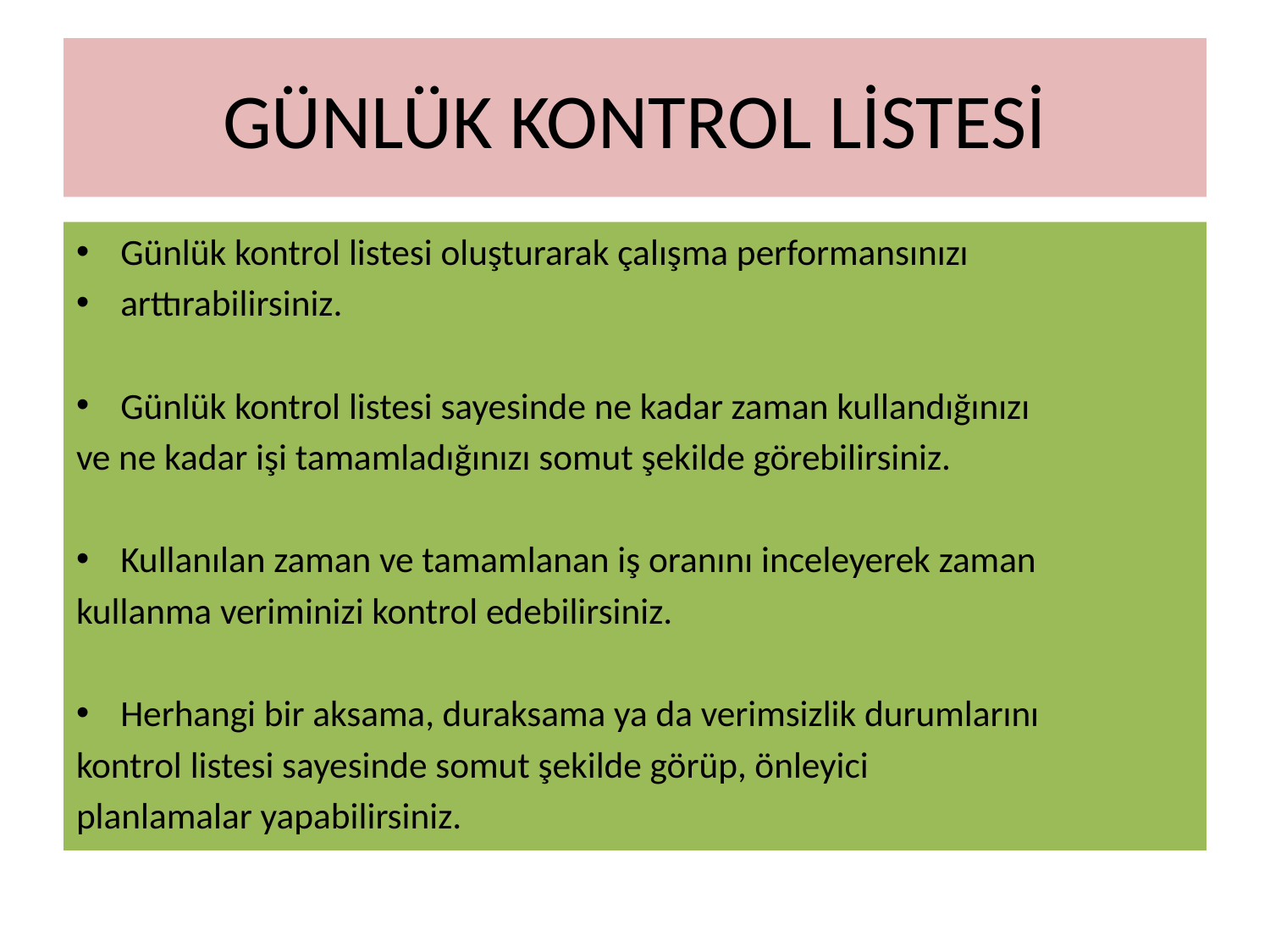

# GÜNLÜK KONTROL LİSTESİ
Günlük kontrol listesi oluşturarak çalışma performansınızı
arttırabilirsiniz.

Günlük kontrol listesi sayesinde ne kadar zaman kullandığınızı
ve ne kadar işi tamamladığınızı somut şekilde görebilirsiniz.

Kullanılan zaman ve tamamlanan iş oranını inceleyerek zaman
kullanma veriminizi kontrol edebilirsiniz.

Herhangi bir aksama, duraksama ya da verimsizlik durumlarını
kontrol listesi sayesinde somut şekilde görüp, önleyici
planlamalar yapabilirsiniz.